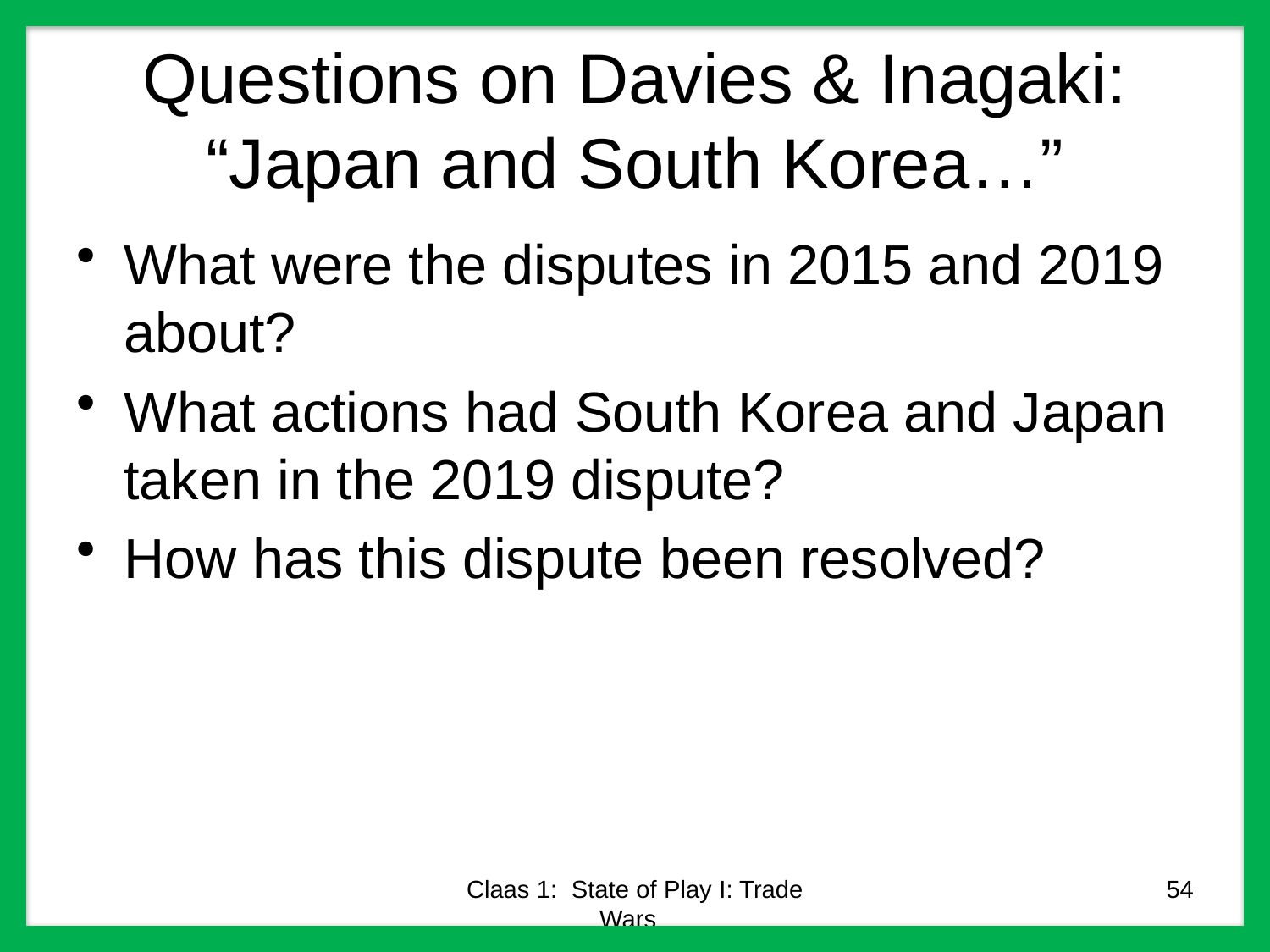

# Questions on Davies & Inagaki: “Japan and South Korea…”
What were the disputes in 2015 and 2019 about?
What actions had South Korea and Japan taken in the 2019 dispute?
How has this dispute been resolved?
Claas 1:  State of Play I: Trade Wars
54